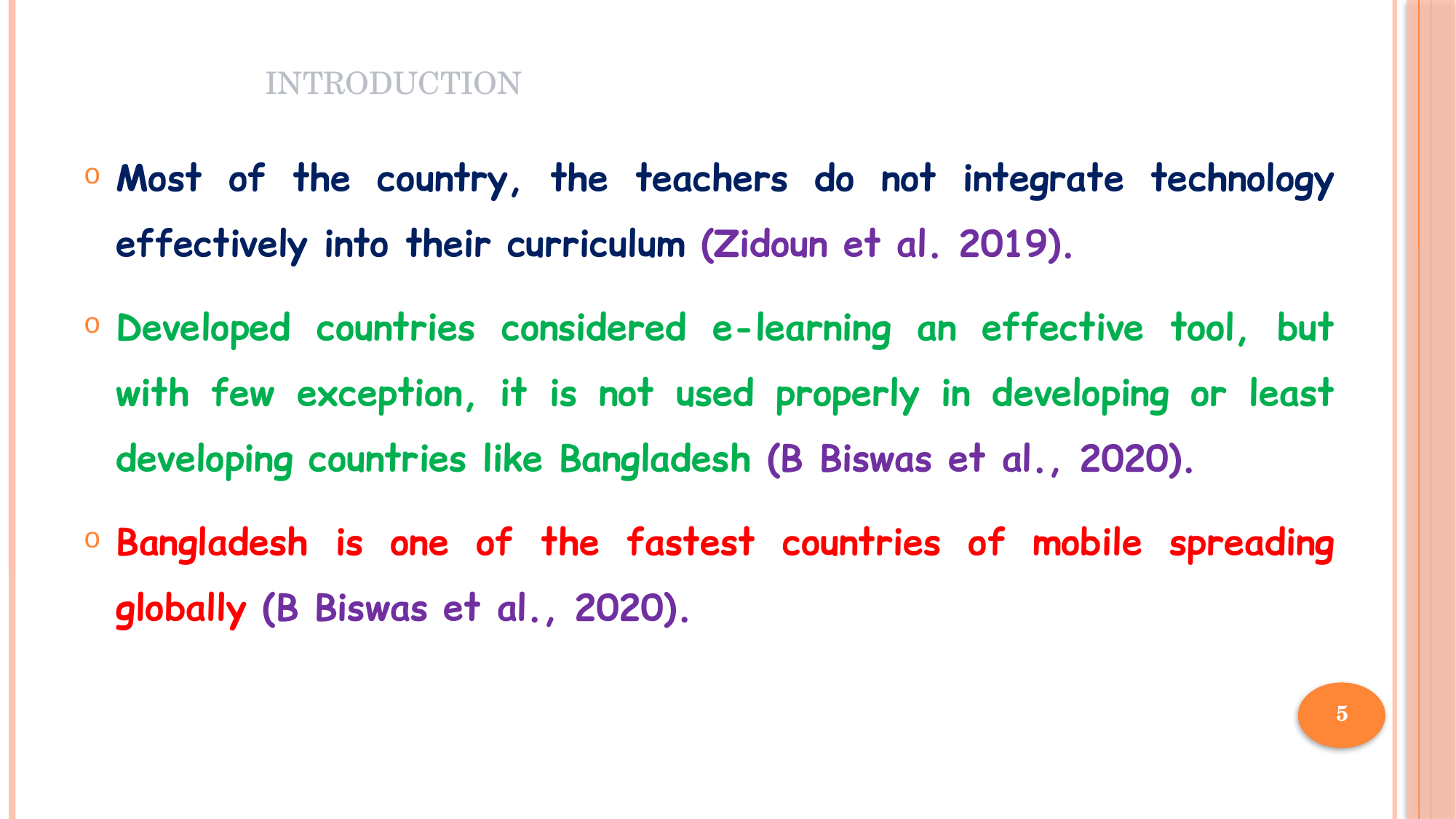

# Introduction
Most of the country, the teachers do not integrate technology effectively into their curriculum (Zidoun et al. 2019).
Developed countries considered e-learning an effective tool, but with few exception, it is not used properly in developing or least developing countries like Bangladesh (B Biswas et al., 2020).
Bangladesh is one of the fastest countries of mobile spreading globally (B Biswas et al., 2020).

…..CONT

5